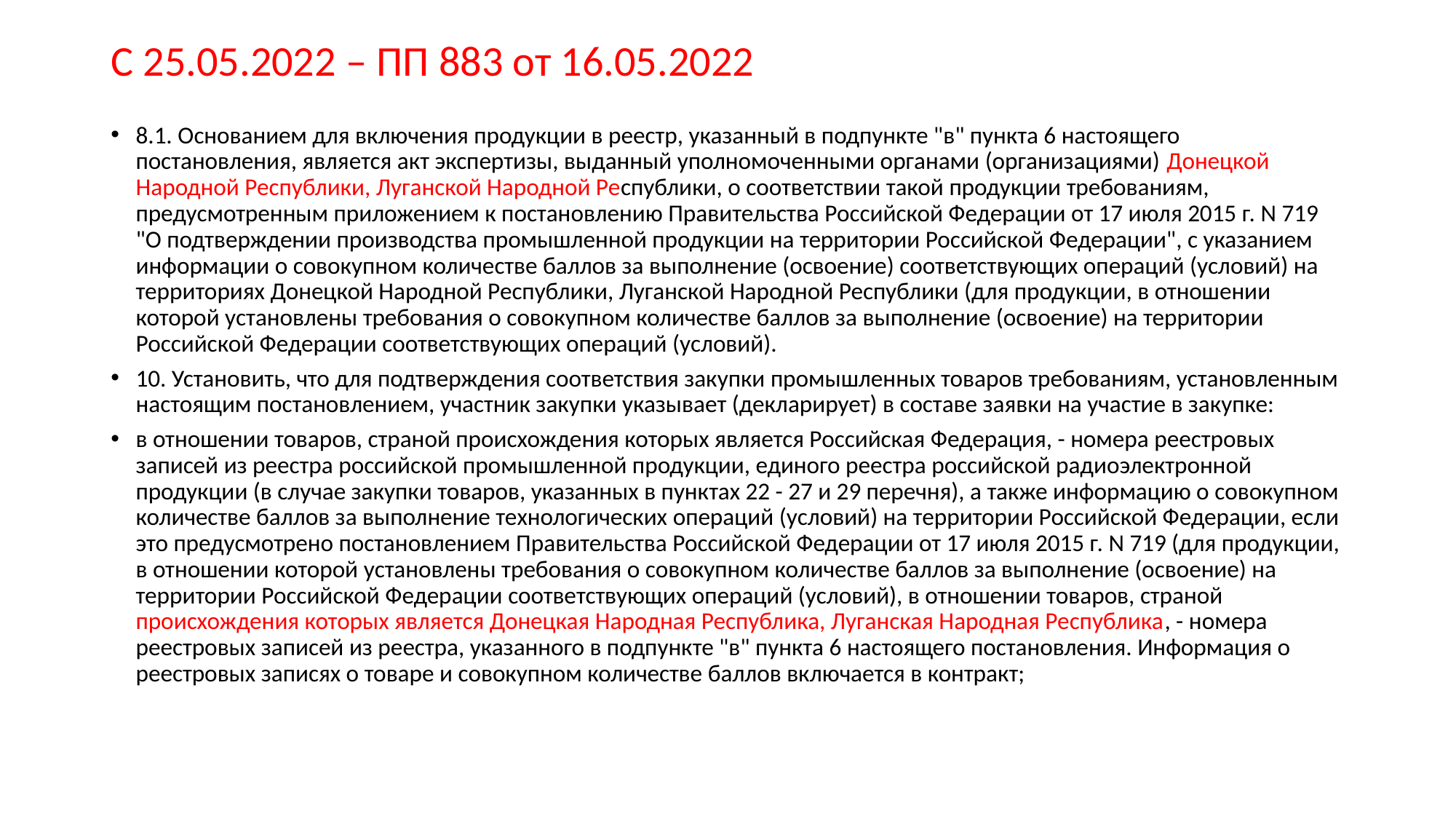

# С 25.05.2022 – ПП 883 от 16.05.2022
8.1. Основанием для включения продукции в реестр, указанный в подпункте "в" пункта 6 настоящего постановления, является акт экспертизы, выданный уполномоченными органами (организациями) Донецкой Народной Республики, Луганской Народной Республики, о соответствии такой продукции требованиям, предусмотренным приложением к постановлению Правительства Российской Федерации от 17 июля 2015 г. N 719 "О подтверждении производства промышленной продукции на территории Российской Федерации", с указанием информации о совокупном количестве баллов за выполнение (освоение) соответствующих операций (условий) на территориях Донецкой Народной Республики, Луганской Народной Республики (для продукции, в отношении которой установлены требования о совокупном количестве баллов за выполнение (освоение) на территории Российской Федерации соответствующих операций (условий).
10. Установить, что для подтверждения соответствия закупки промышленных товаров требованиям, установленным настоящим постановлением, участник закупки указывает (декларирует) в составе заявки на участие в закупке:
в отношении товаров, страной происхождения которых является Российская Федерация, - номера реестровых записей из реестра российской промышленной продукции, единого реестра российской радиоэлектронной продукции (в случае закупки товаров, указанных в пунктах 22 - 27 и 29 перечня), а также информацию о совокупном количестве баллов за выполнение технологических операций (условий) на территории Российской Федерации, если это предусмотрено постановлением Правительства Российской Федерации от 17 июля 2015 г. N 719 (для продукции, в отношении которой установлены требования о совокупном количестве баллов за выполнение (освоение) на территории Российской Федерации соответствующих операций (условий), в отношении товаров, страной происхождения которых является Донецкая Народная Республика, Луганская Народная Республика, - номера реестровых записей из реестра, указанного в подпункте "в" пункта 6 настоящего постановления. Информация о реестровых записях о товаре и совокупном количестве баллов включается в контракт;